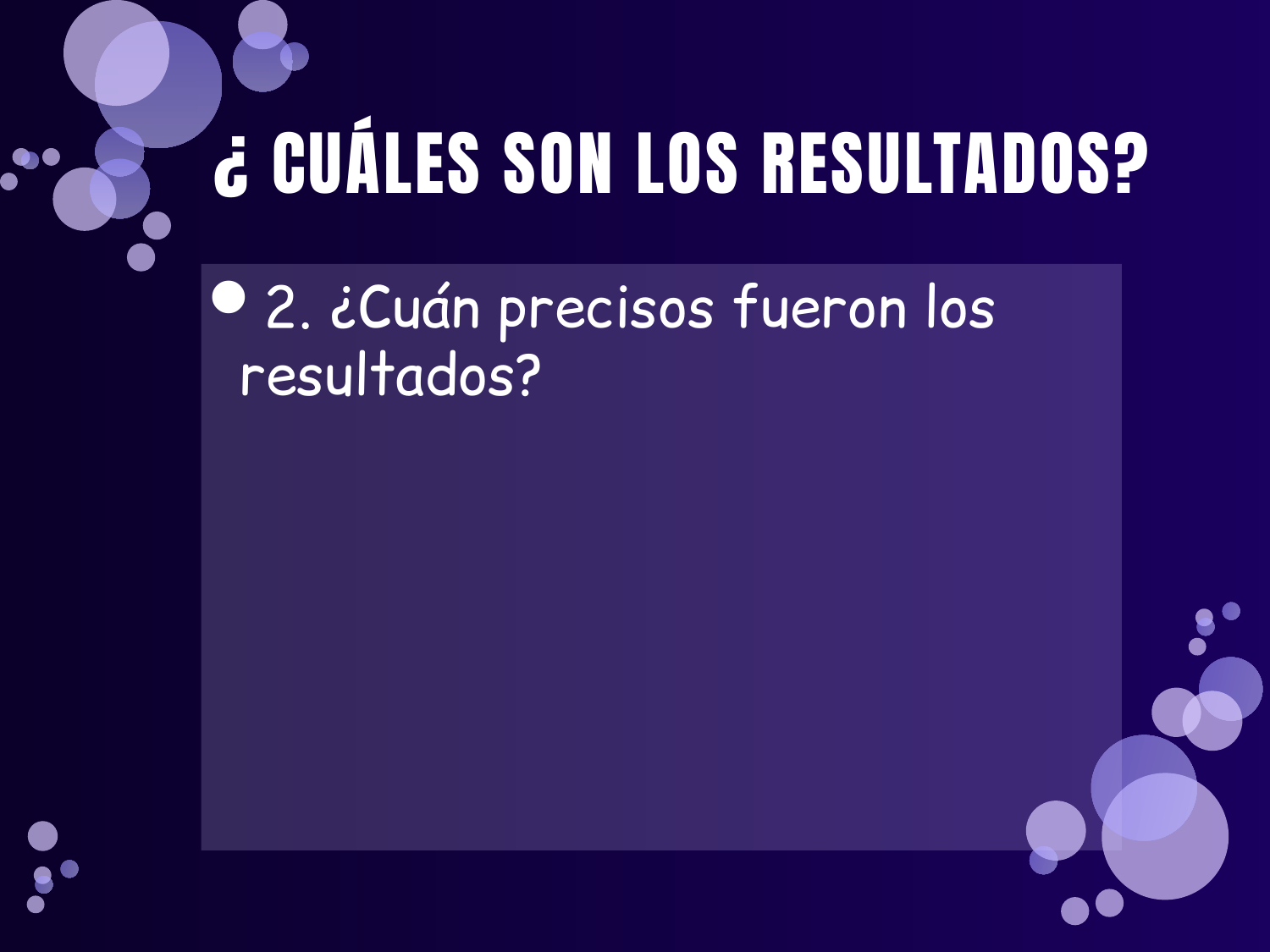

# ¿ CUÁLES SON LOS RESULTADOS?
2. ¿Cuán precisos fueron los resultados?